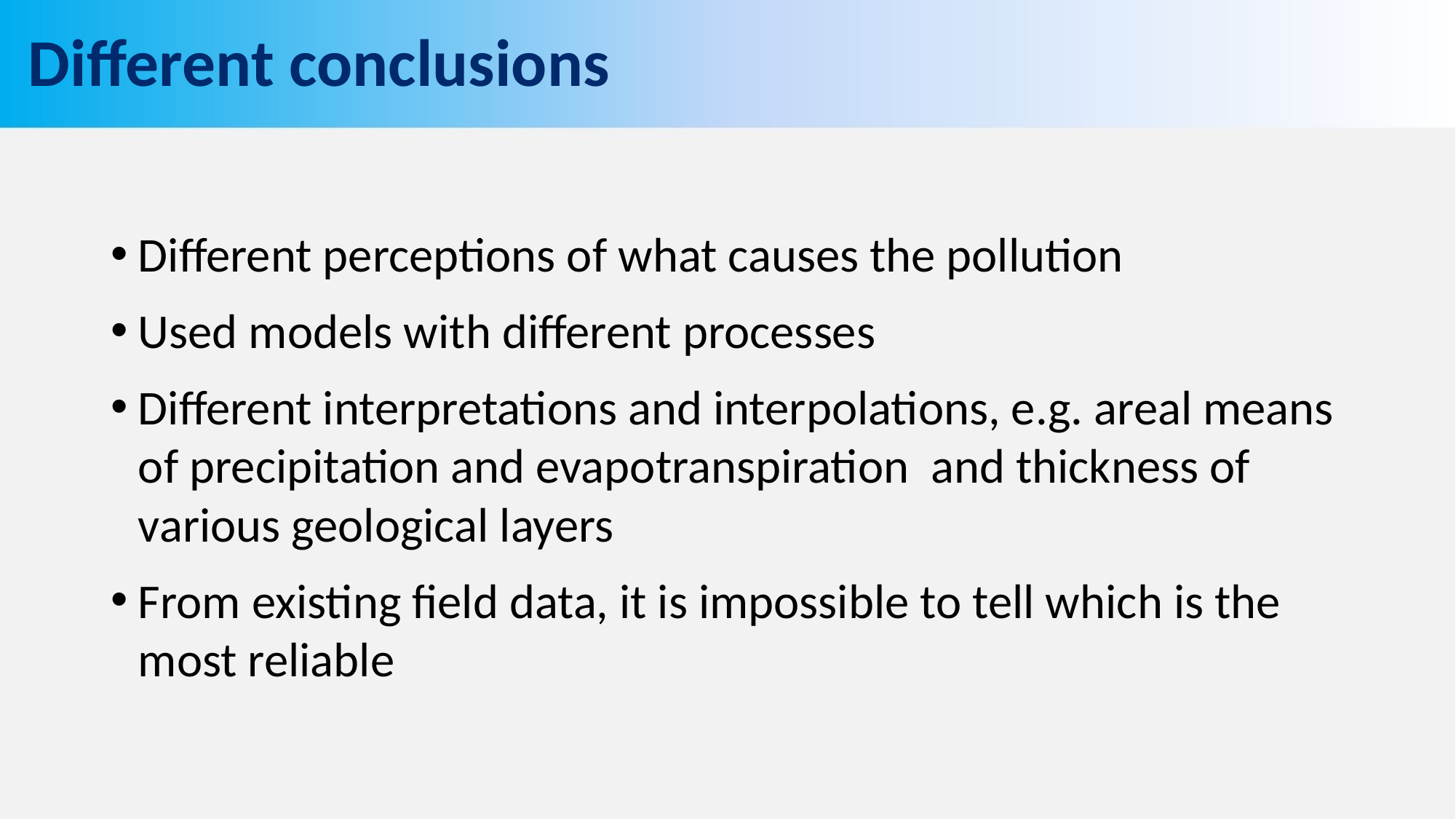

# Different conclusions
Different perceptions of what causes the pollution
Used models with different processes
Different interpretations and interpolations, e.g. areal means of precipitation and evapotranspiration  and thickness of various geological layers
From existing field data, it is impossible to tell which is the most reliable